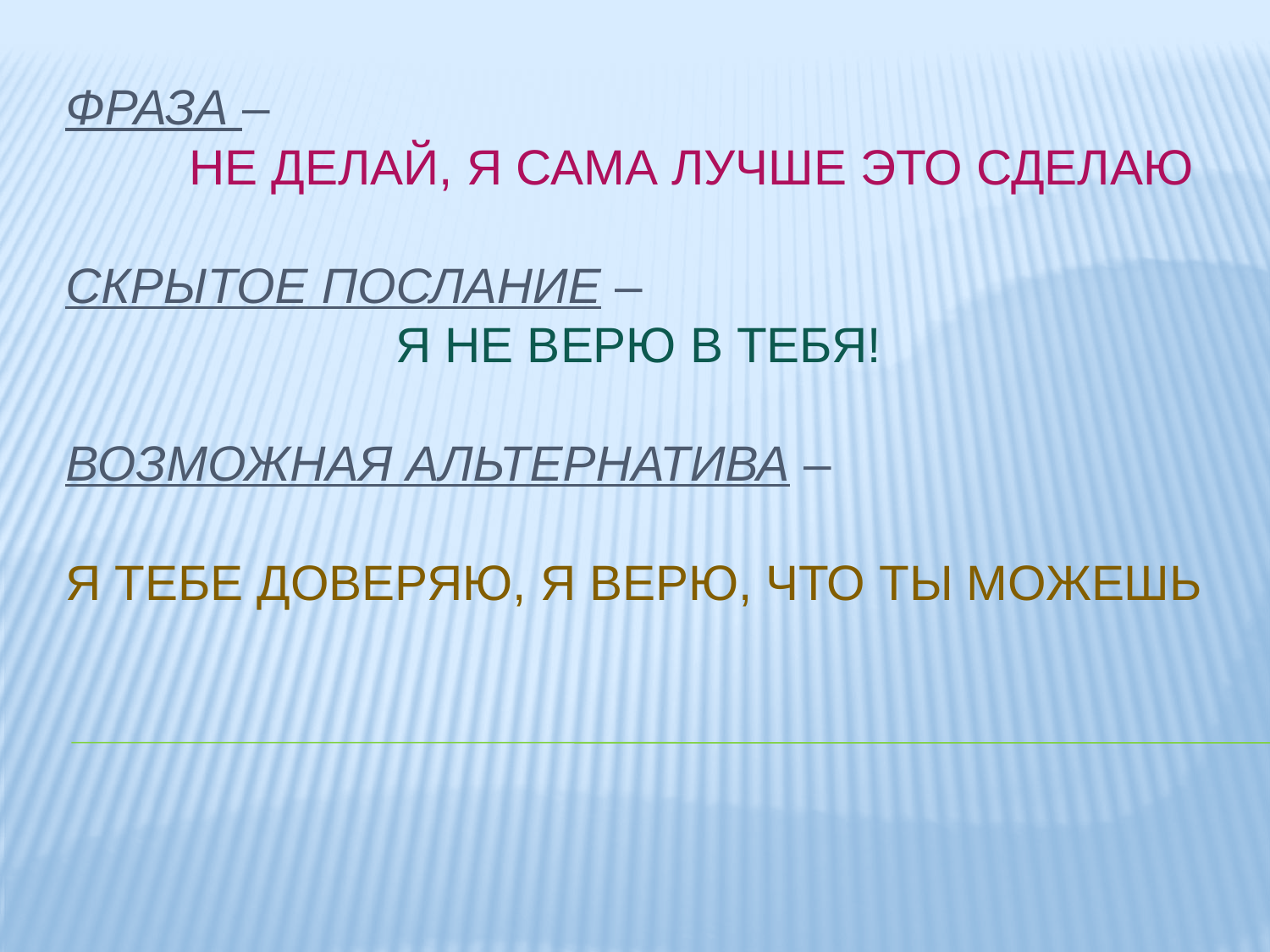

# ФРАЗА – Не делай, я сама лучше это сделаю   СКРЫТОЕ ПОСЛАНИЕ – Я не верю в тебя!   ВОЗМОЖНАЯ АЛЬТЕРНАТИВА – Я тебе доверяю, я верю, что ты можешь